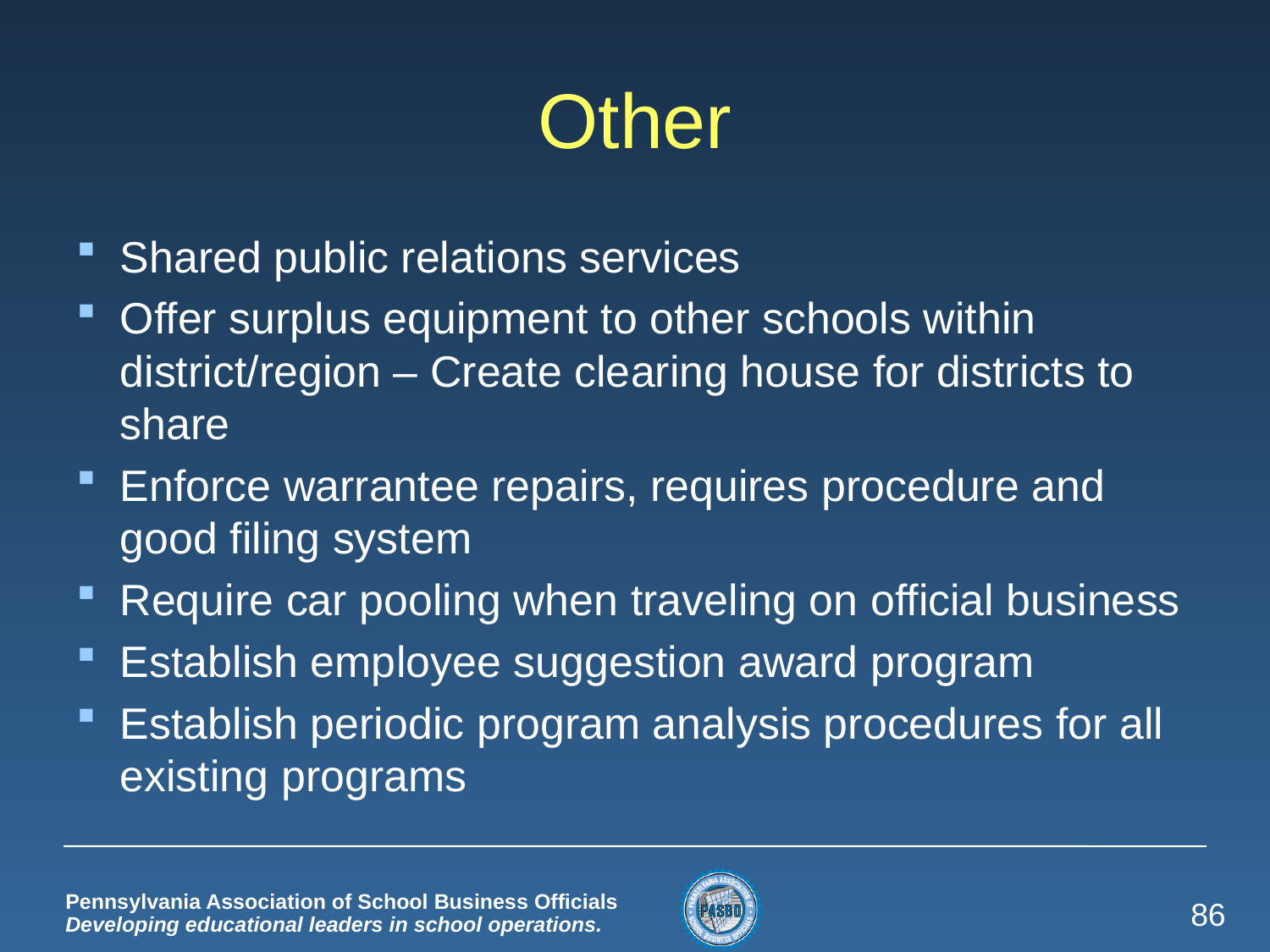

# Other
Shared public relations services
Offer surplus equipment to other schools within district/region – Create clearing house for districts to share
Enforce warrantee repairs, requires procedure and good filing system
Require car pooling when traveling on official business
Establish employee suggestion award program
Establish periodic program analysis procedures for all existing programs